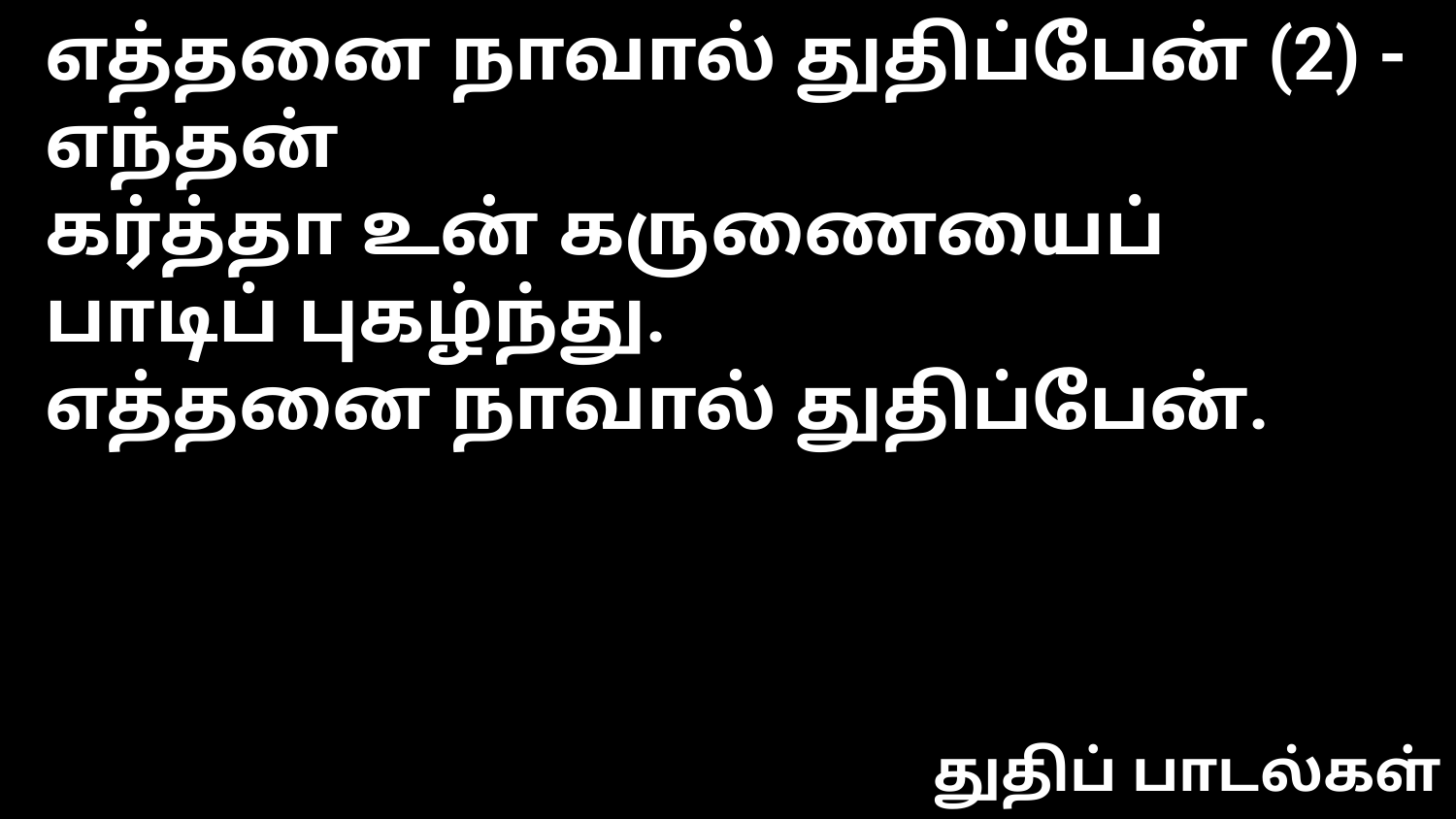

எத்தனை நாவால் துதிப்பேன் (2) - எந்தன்
கர்த்தா உன் கருணையைப் பாடிப் புகழ்ந்து.
எத்தனை நாவால் துதிப்பேன்.

துதிப் பாடல்கள்